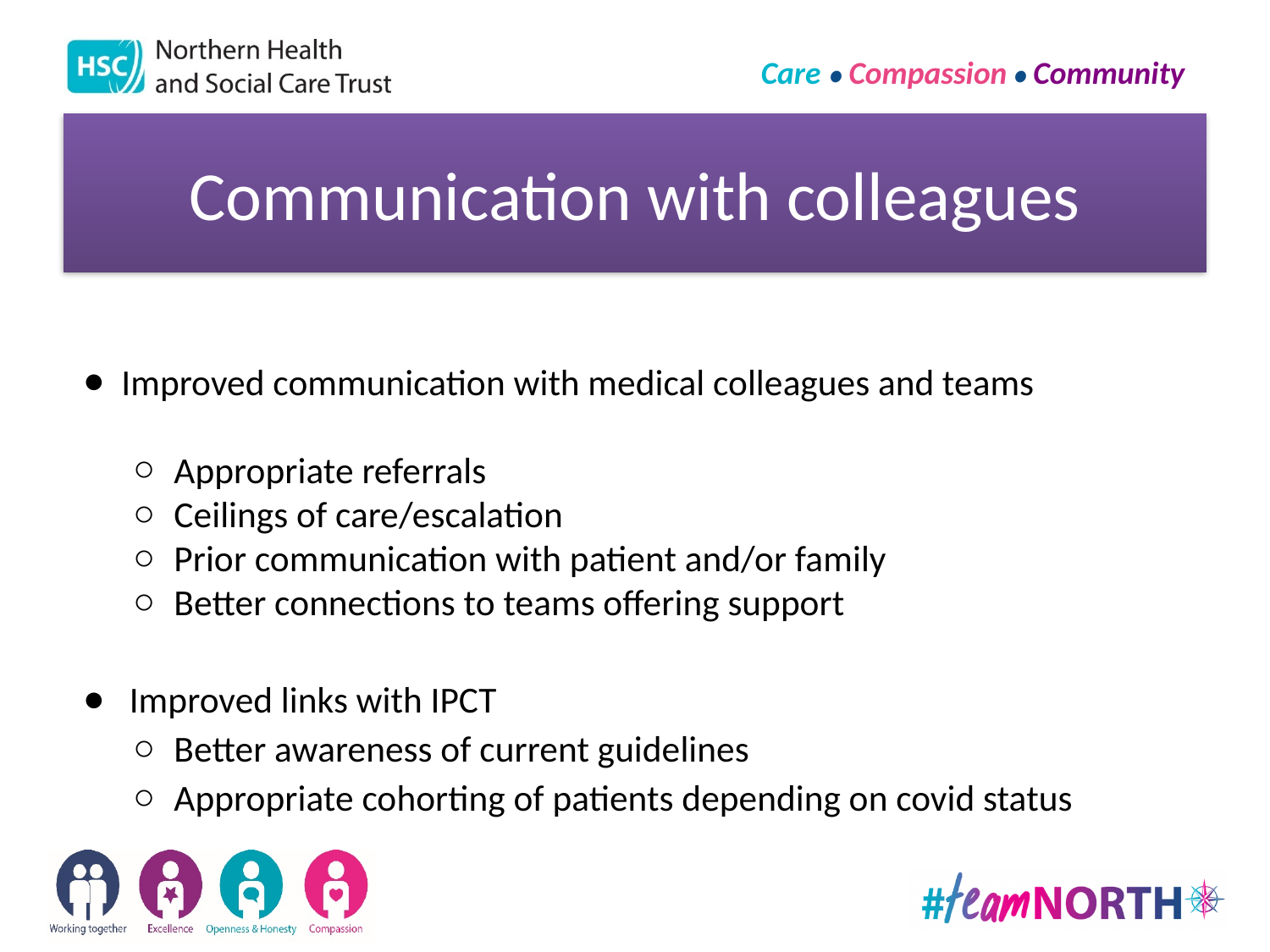

# Communication with colleagues

Improved communication with medical colleagues and teams

Appropriate referrals
Ceilings of care/escalation
Prior communication with patient and/or family
Better connections to teams offering support

 Improved links with IPCT
Better awareness of current guidelines
Appropriate cohorting of patients depending on covid status